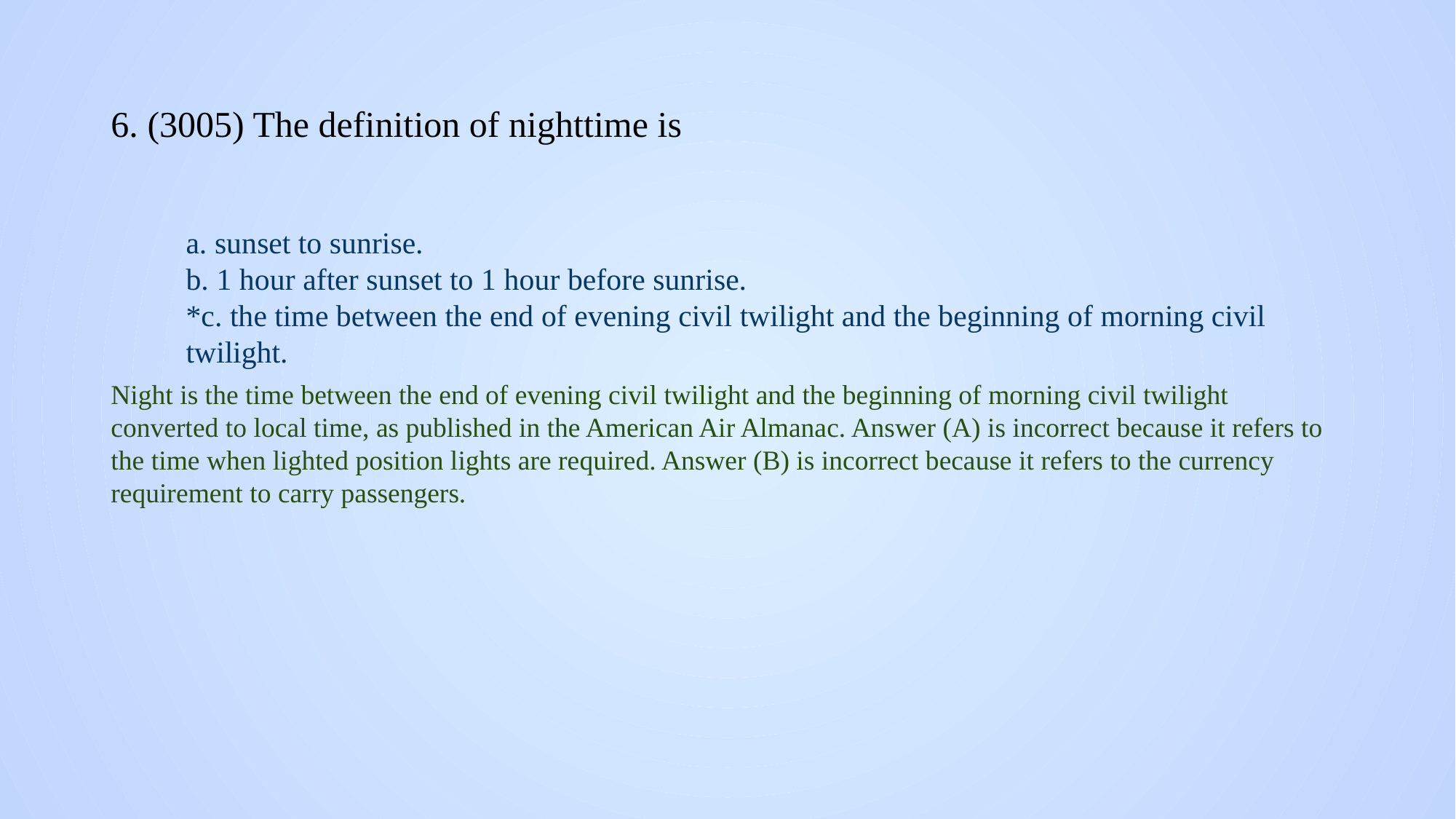

# 6. (3005) The definition of nighttime is
a. sunset to sunrise.
b. 1 hour after sunset to 1 hour before sunrise.
*c. the time between the end of evening civil twilight and the beginning of morning civil twilight.
Night is the time between the end of evening civil twilight and the beginning of morning civil twilight converted to local time, as published in the American Air Almanac. Answer (A) is incorrect because it refers to the time when lighted position lights are required. Answer (B) is incorrect because it refers to the currency requirement to carry passengers.